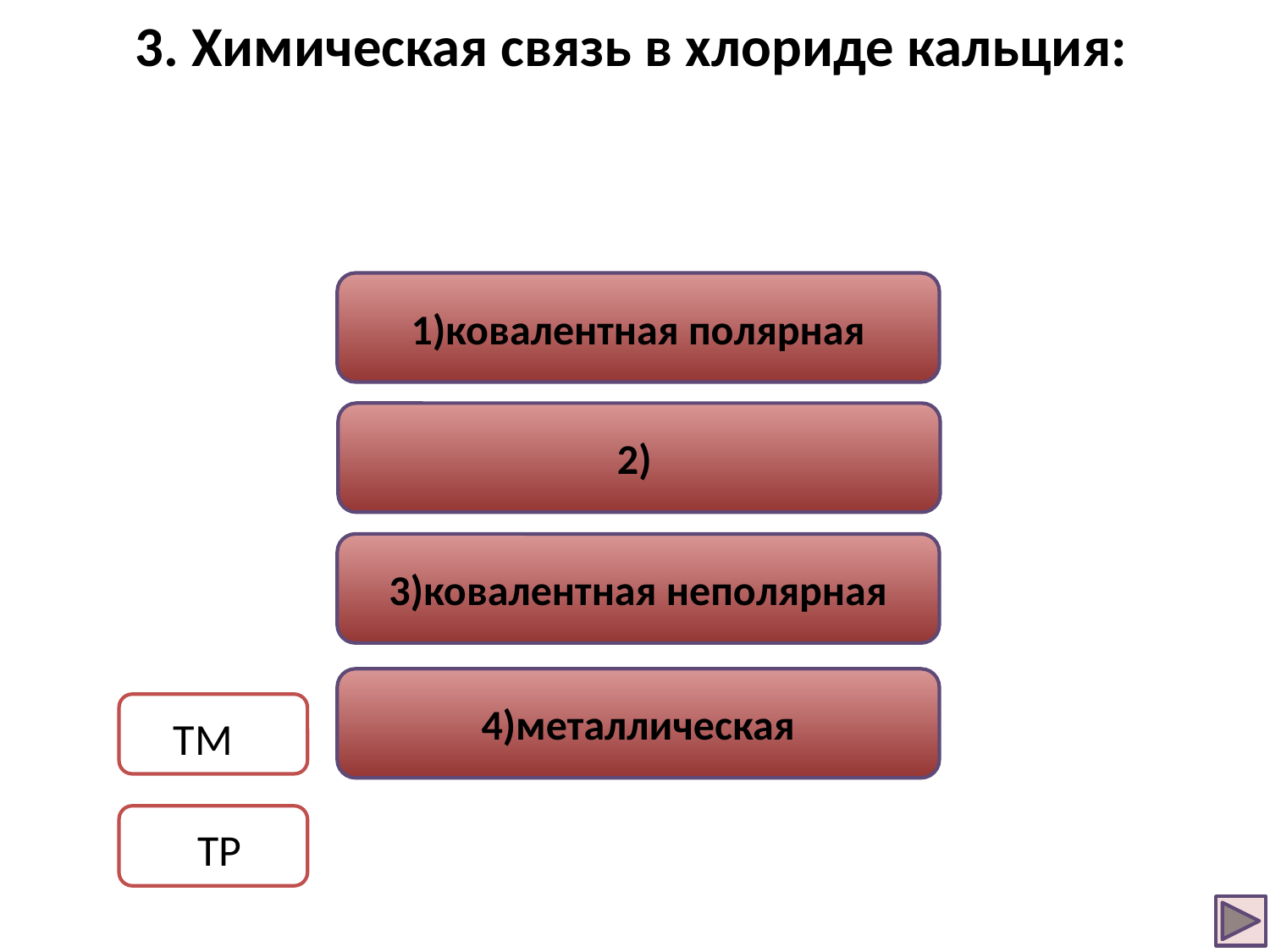

3. Химическая связь в хлориде кальция:
1)ковалентная полярная
Неверно
2)
Верно
3)ковалентная неполярная
Неверно
4)металлическая
Неверно
   ТМ
ТР